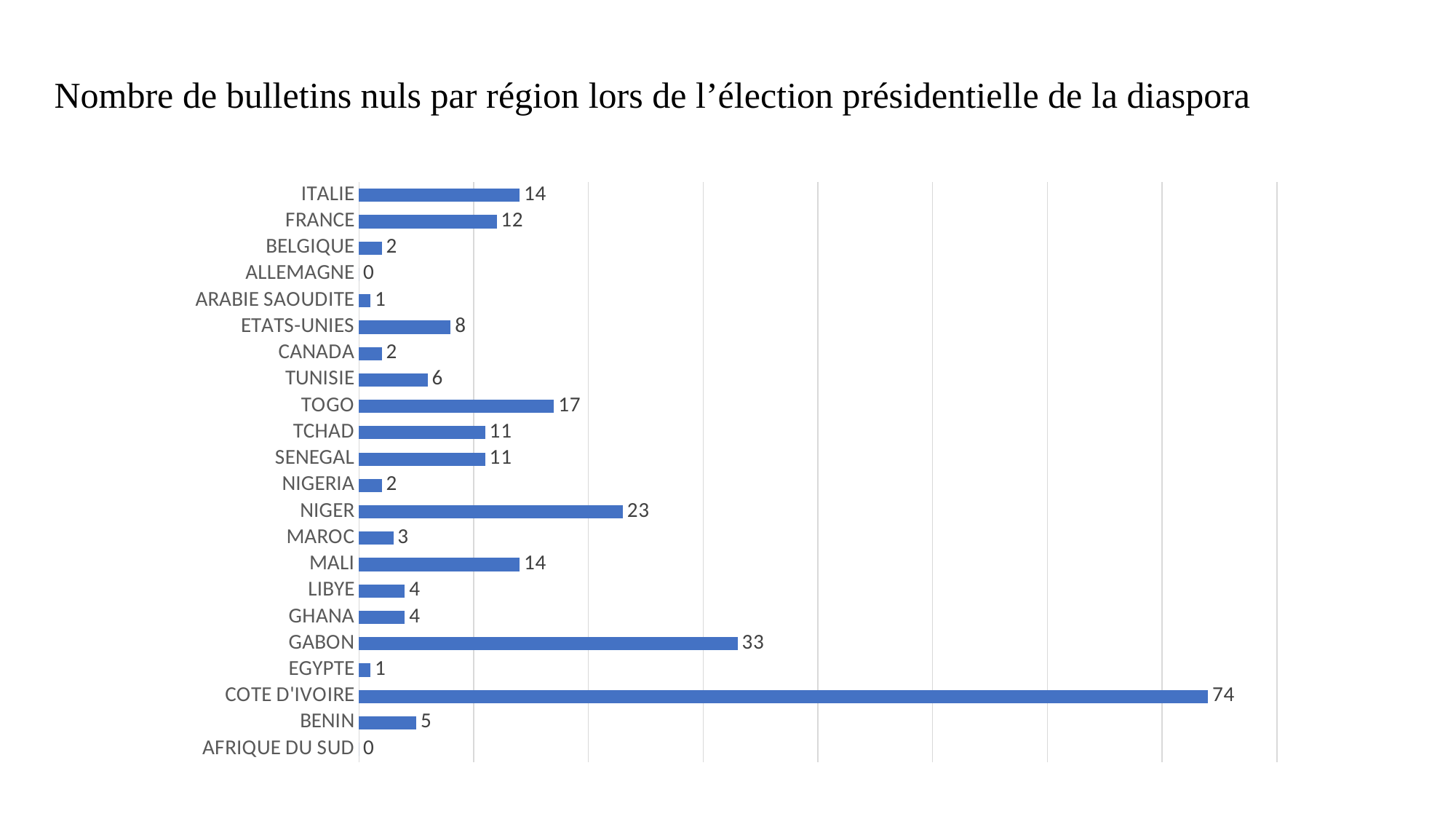

# Nombre de bulletins nuls par région lors de l’élection présidentielle de la diaspora

### Chart

| Category |   BULLETINS_NULS  |
|---|---|
|  AFRIQUE DU SUD | 0.0 |
|  BENIN | 5.0 |
|  COTE D'IVOIRE | 74.0 |
|  EGYPTE | 1.0 |
|  GABON | 33.0 |
|  GHANA | 4.0 |
|  LIBYE | 4.0 |
|  MALI | 14.0 |
|  MAROC | 3.0 |
|  NIGER | 23.0 |
|  NIGERIA | 2.0 |
|  SENEGAL | 11.0 |
|  TCHAD | 11.0 |
|  TOGO | 17.0 |
|  TUNISIE | 6.0 |
|  CANADA | 2.0 |
|  ETATS-UNIES | 8.0 |
|  ARABIE SAOUDITE | 1.0 |
|  ALLEMAGNE | 0.0 |
|  BELGIQUE | 2.0 |
|  FRANCE | 12.0 |
|  ITALIE | 14.0 |